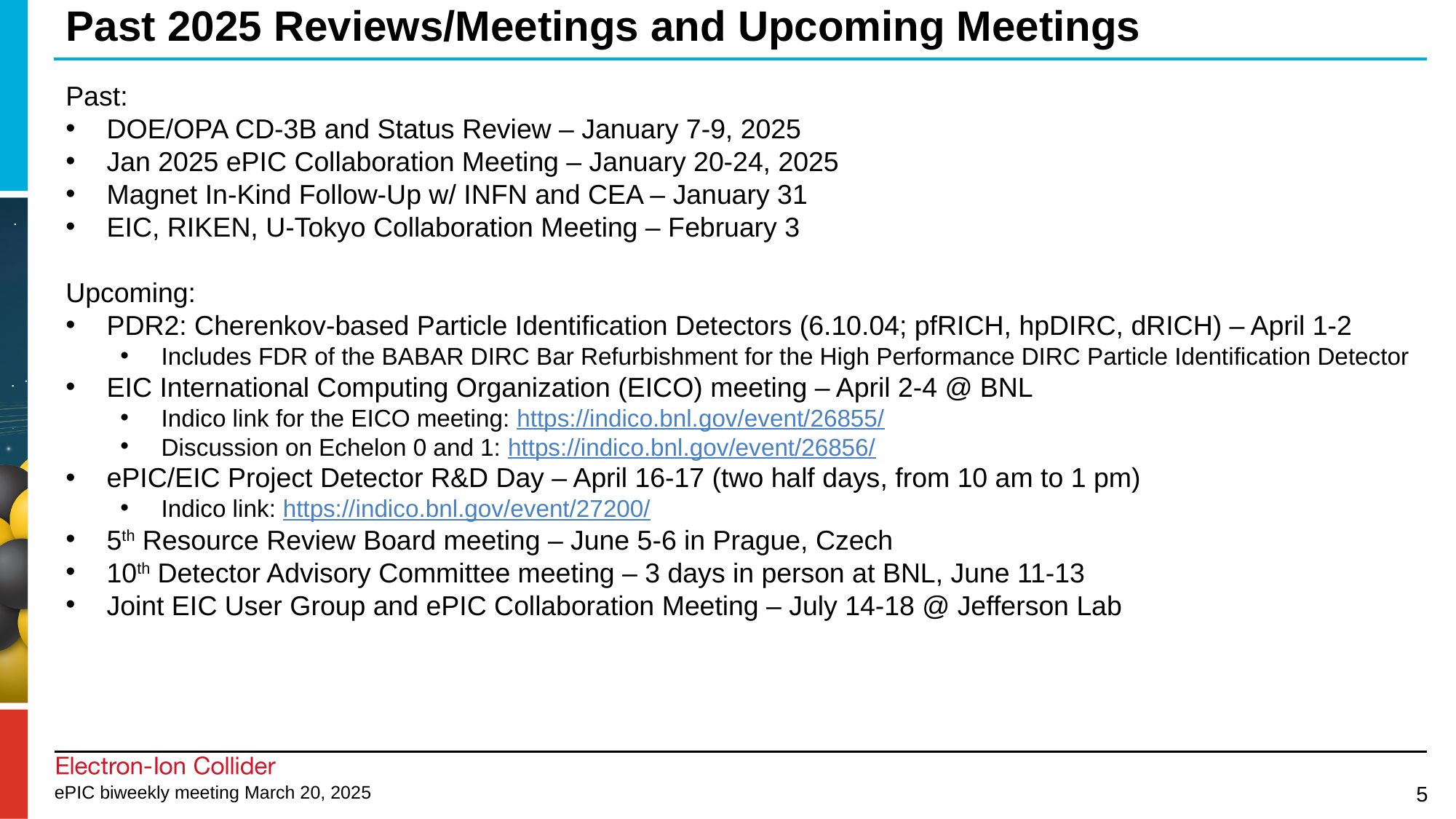

# Past 2025 Reviews/Meetings and Upcoming Meetings
Past:
DOE/OPA CD-3B and Status Review – January 7-9, 2025
Jan 2025 ePIC Collaboration Meeting – January 20-24, 2025
Magnet In-Kind Follow-Up w/ INFN and CEA – January 31
EIC, RIKEN, U-Tokyo Collaboration Meeting – February 3

Upcoming:
PDR2: Cherenkov-based Particle Identification Detectors (6.10.04; pfRICH, hpDIRC, dRICH) – April 1-2
Includes FDR of the BABAR DIRC Bar Refurbishment for the High Performance DIRC Particle Identification Detector
EIC International Computing Organization (EICO) meeting – April 2-4 @ BNL
Indico link for the EICO meeting: https://indico.bnl.gov/event/26855/
Discussion on Echelon 0 and 1: https://indico.bnl.gov/event/26856/
ePIC/EIC Project Detector R&D Day – April 16-17 (two half days, from 10 am to 1 pm)
Indico link: https://indico.bnl.gov/event/27200/
5th Resource Review Board meeting – June 5-6 in Prague, Czech
10th Detector Advisory Committee meeting – 3 days in person at BNL, June 11-13
Joint EIC User Group and ePIC Collaboration Meeting – July 14-18 @ Jefferson Lab